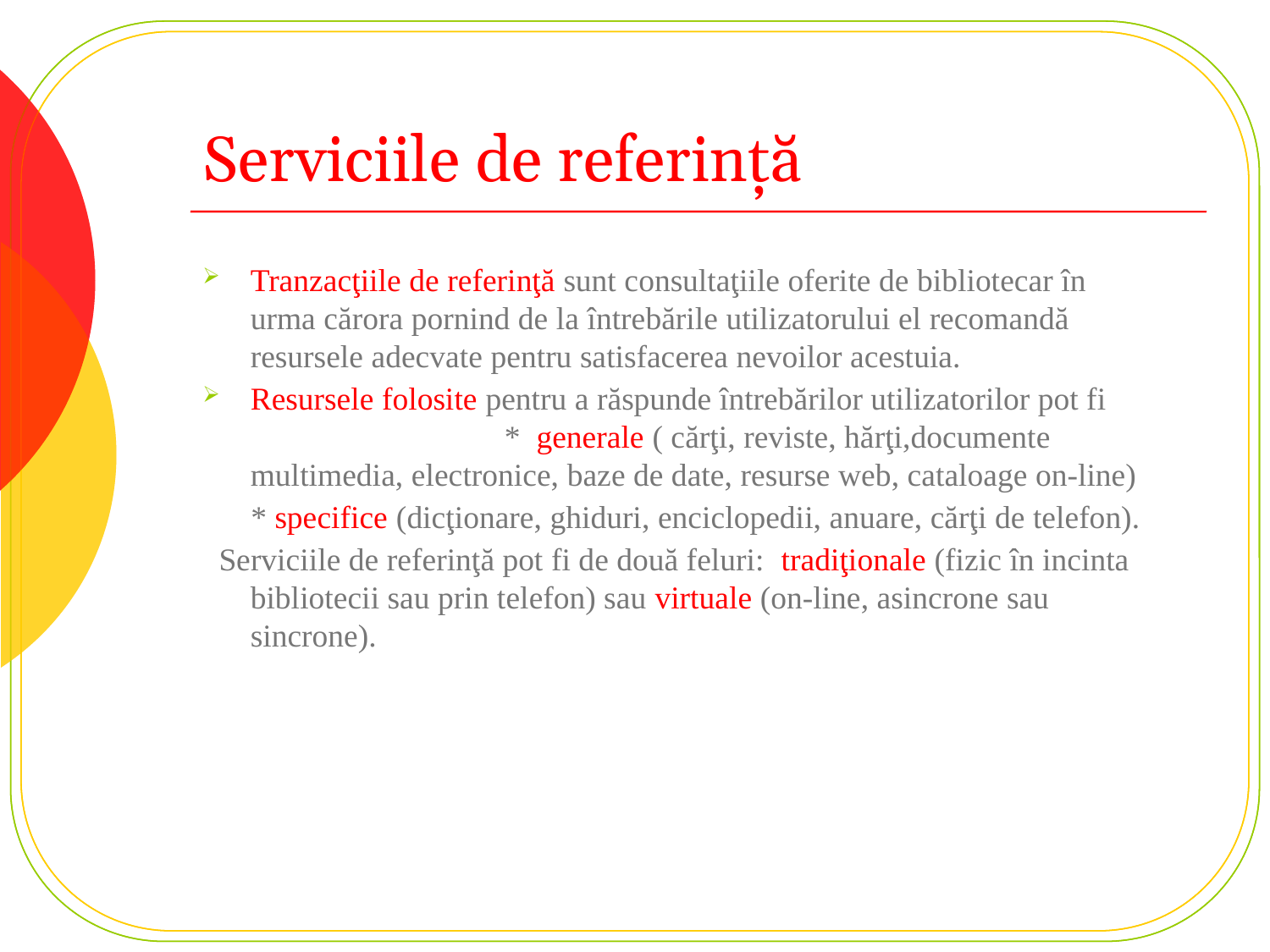

# Serviciile de referinţă
Tranzacţiile de referinţă sunt consultaţiile oferite de bibliotecar în urma cărora pornind de la întrebările utilizatorului el recomandă resursele adecvate pentru satisfacerea nevoilor acestuia.
Resursele folosite pentru a răspunde întrebărilor utilizatorilor pot fi                   		*  generale ( cărţi, reviste, hărţi,documente multimedia, electronice, baze de date, resurse web, cataloage on-line)
      * specifice (dicţionare, ghiduri, enciclopedii, anuare, cărţi de telefon).
  Serviciile de referinţă pot fi de două feluri:  tradiţionale (fizic în incinta bibliotecii sau prin telefon) sau virtuale (on-line, asincrone sau sincrone).